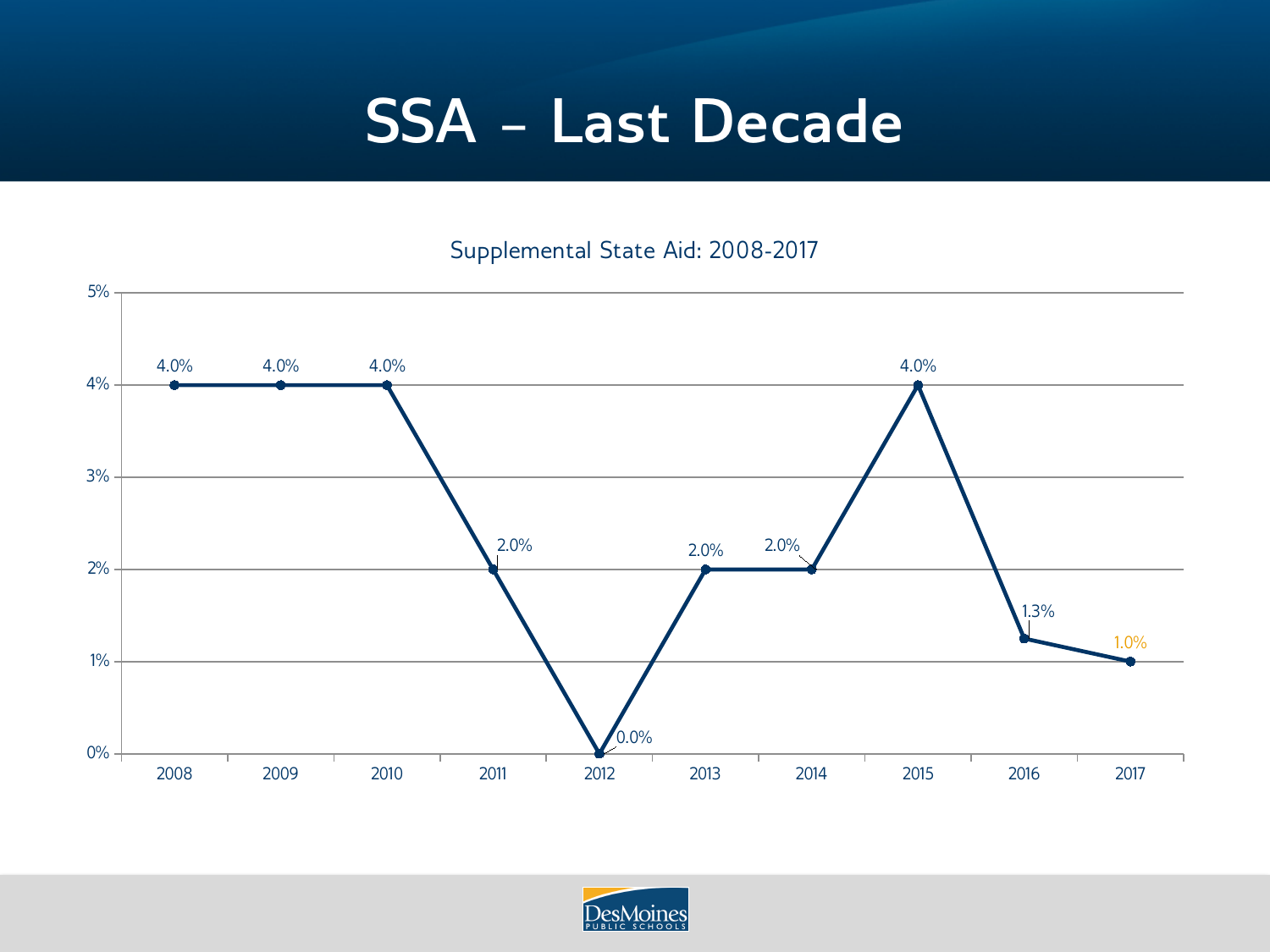

# SSA – Last Decade

### Chart: Supplemental State Aid: 2008-2017

| Category | Allowable Growth |
|---|---|
| 2008.0 | 0.04 |
| 2009.0 | 0.04 |
| 2010.0 | 0.04 |
| 2011.0 | 0.02 |
| 2012.0 | 0.0 |
| 2013.0 | 0.02 |
| 2014.0 | 0.02 |
| 2015.0 | 0.04 |
| 2016.0 | 0.0125 |
| 2017.0 | 0.01 |